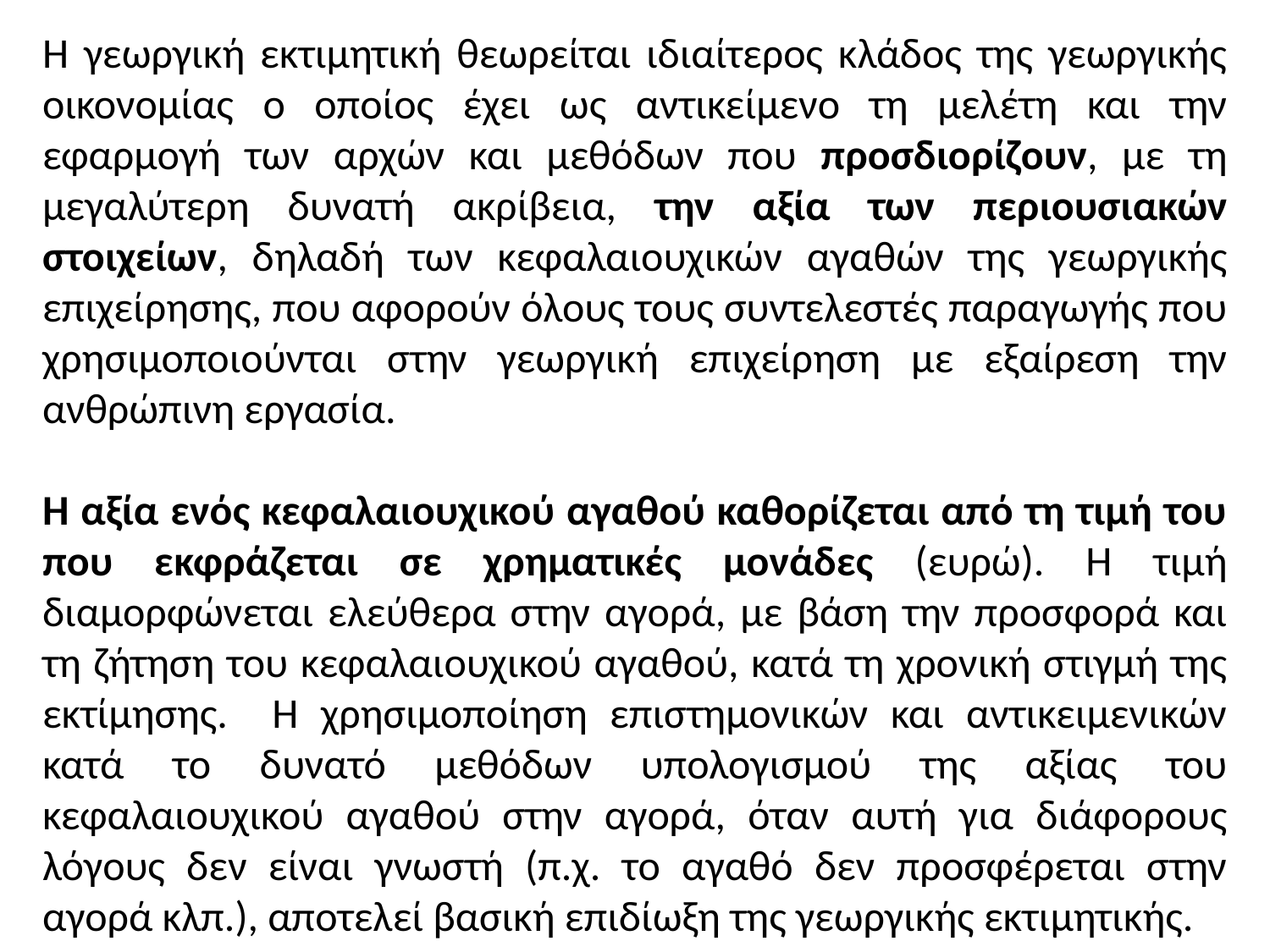

Η γεωργική εκτιμητική θεωρείται ιδιαίτερος κλάδος της γεωργικής οικονομίας ο οποίος έχει ως αντικείμενο τη μελέτη και την εφαρμογή των αρχών και μεθόδων που προσδιορίζουν, με τη μεγαλύτερη δυνατή ακρίβεια, την αξία των περιουσιακών στοιχείων, δηλαδή των κεφαλαιουχικών αγαθών της γεωργικής επιχείρησης, που αφορούν όλους τους συντελεστές παραγωγής που χρησιμοποιούνται στην γεωργική επιχείρηση με εξαίρεση την ανθρώπινη εργασία.

Η αξία ενός κεφαλαιουχικού αγαθού καθορίζεται από τη τιμή του που εκφράζεται σε χρηματικές μονάδες (ευρώ). Η τιμή διαμορφώνεται ελεύθερα στην αγορά, με βάση την προσφορά και τη ζήτηση του κεφαλαιουχικού αγαθού, κατά τη χρονική στιγμή της εκτίμησης.  Η χρησιμοποίηση επιστημονικών και αντικειμενικών κατά το δυνατό μεθόδων υπολογισμού της αξίας του κεφαλαιουχικού αγαθού στην αγορά, όταν αυτή για διάφορους λόγους δεν είναι γνωστή (π.χ. το αγαθό δεν προσφέρεται στην αγορά κλπ.), αποτελεί βασική επιδίωξη της γεωργικής εκτιμητικής.